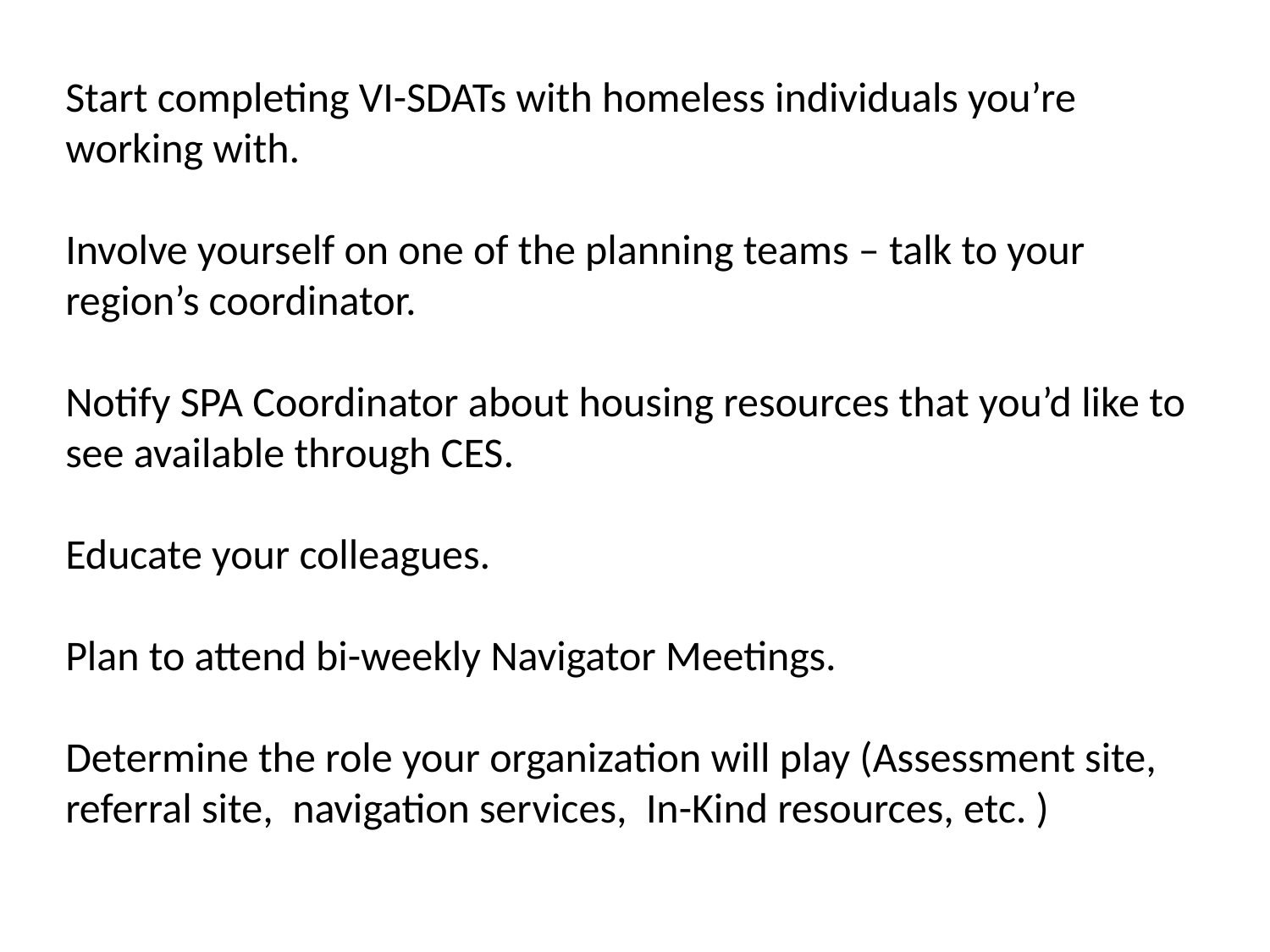

Start completing VI-SDATs with homeless individuals you’re working with.

Involve yourself on one of the planning teams – talk to your region’s coordinator.

Notify SPA Coordinator about housing resources that you’d like to see available through CES.

Educate your colleagues.

Plan to attend bi-weekly Navigator Meetings.

Determine the role your organization will play (Assessment site, referral site,  navigation services,  In-Kind resources, etc. )